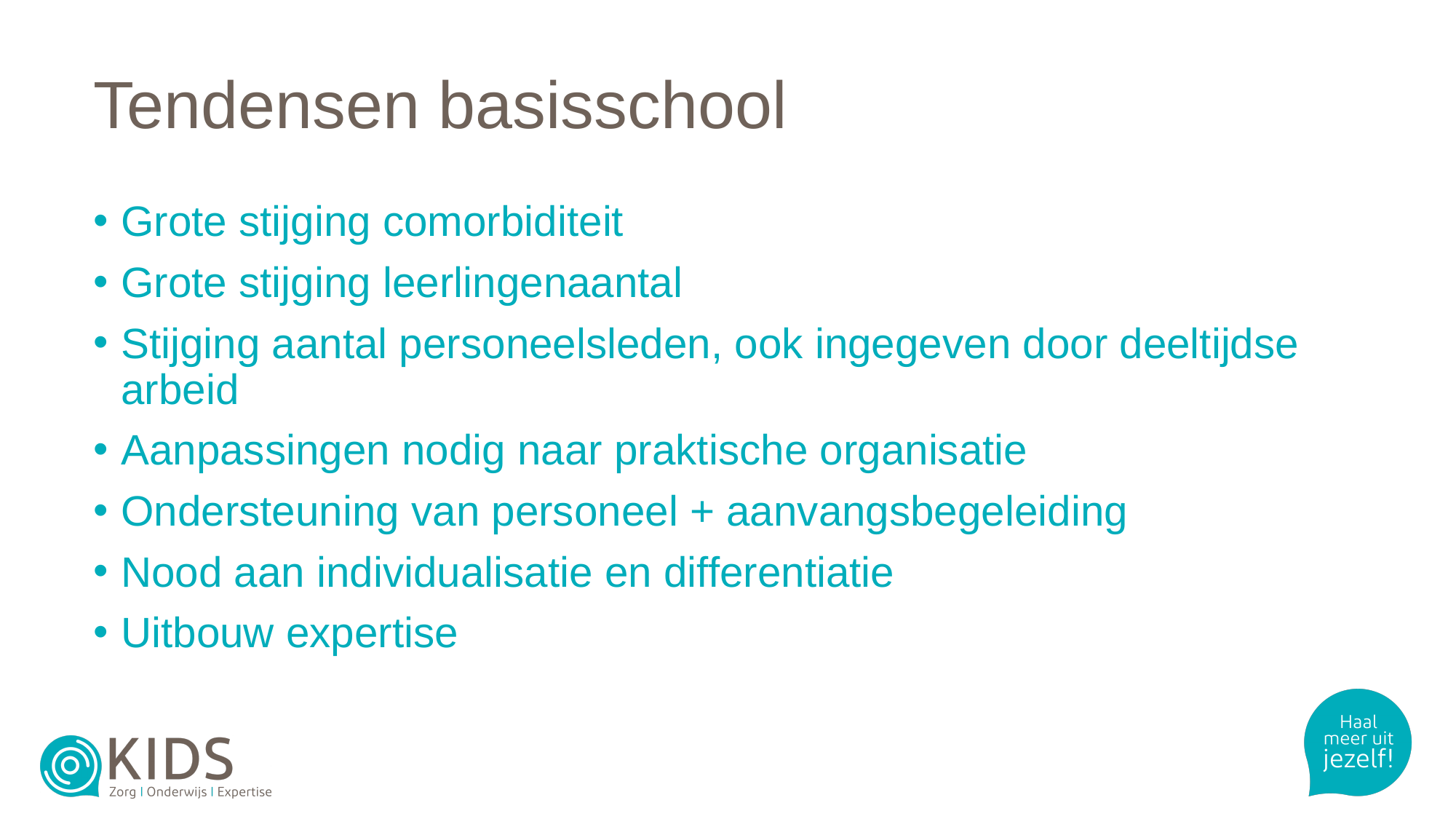

# Tendensen basisschool
Grote stijging comorbiditeit
Grote stijging leerlingenaantal
Stijging aantal personeelsleden, ook ingegeven door deeltijdse arbeid
Aanpassingen nodig naar praktische organisatie
Ondersteuning van personeel + aanvangsbegeleiding
Nood aan individualisatie en differentiatie
Uitbouw expertise